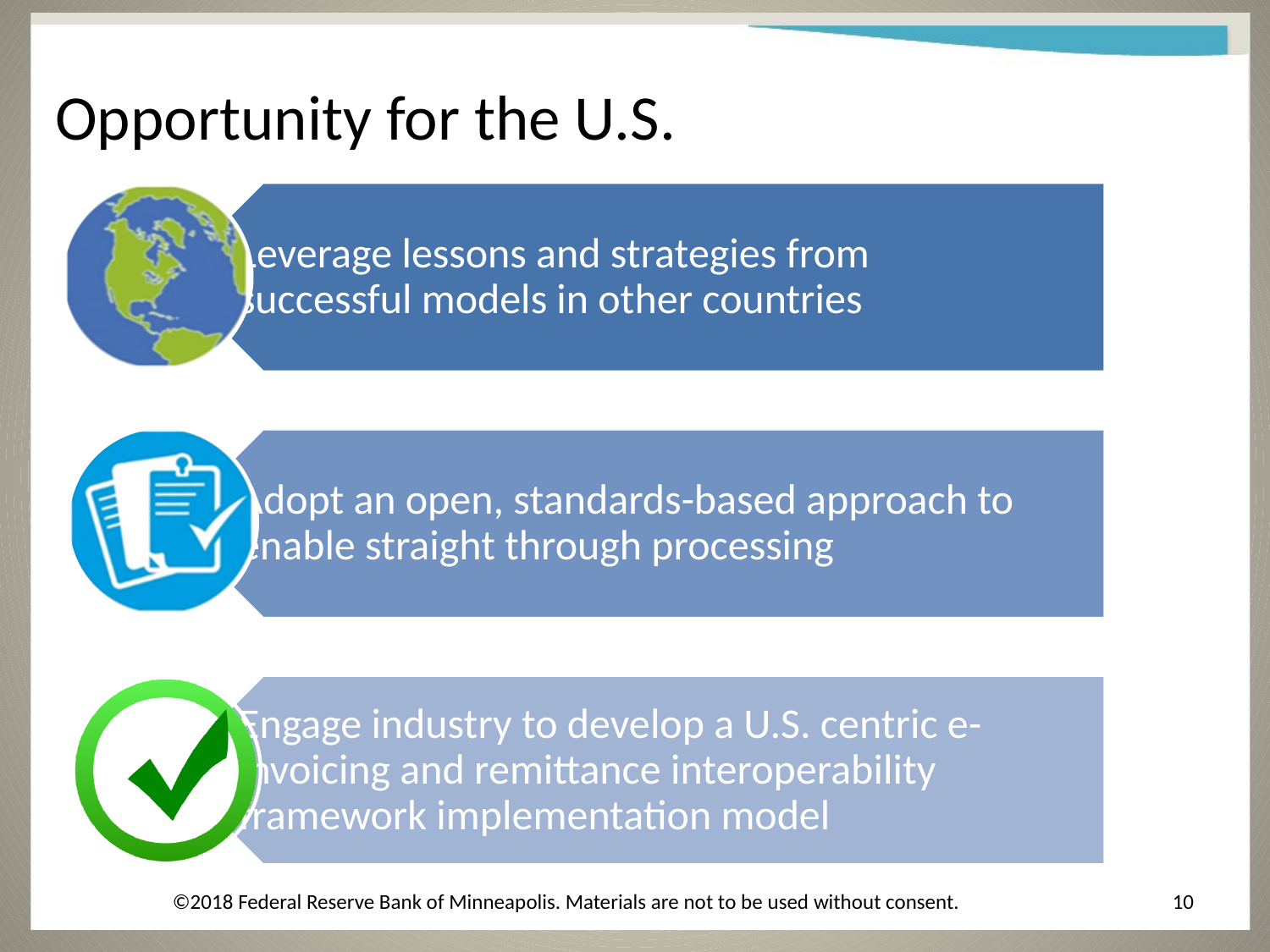

# Opportunity for the U.S.
Leverage lessons and strategies from successful models in other countries
Adopt an open, standards-based approach to enable straight through processing
Engage industry to develop a U.S. centric e-invoicing and remittance interoperability framework implementation model
©2018 Federal Reserve Bank of Minneapolis. Materials are not to be used without consent.
10